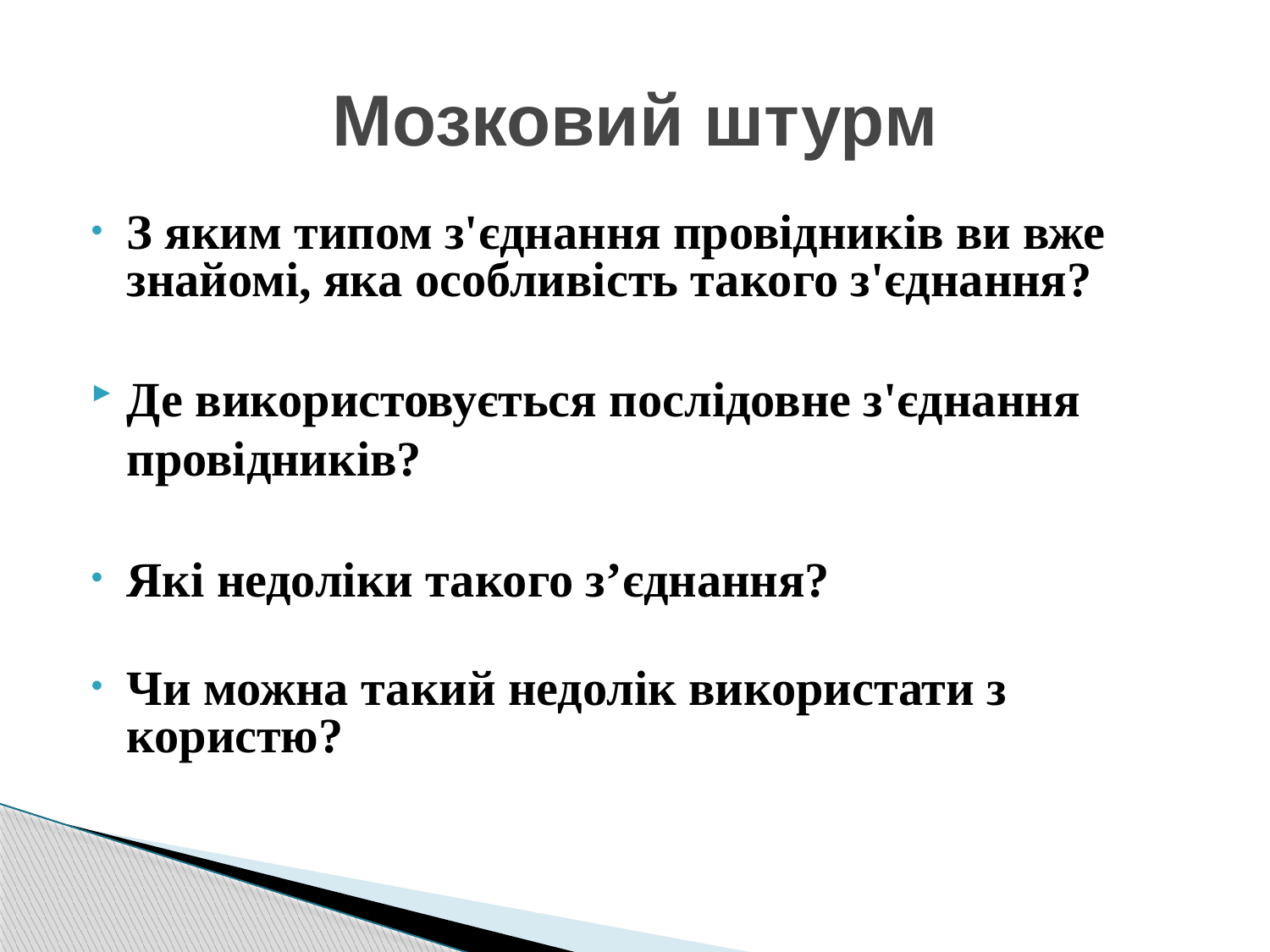

# Мозковий штурм
З яким типом з'єднання провідників ви вже знайомі, яка особливість такого з'єднання?

Де використовується послідовне з'єднання провідників?

Які недоліки такого з’єднання?

Чи можна такий недолік використати з користю?